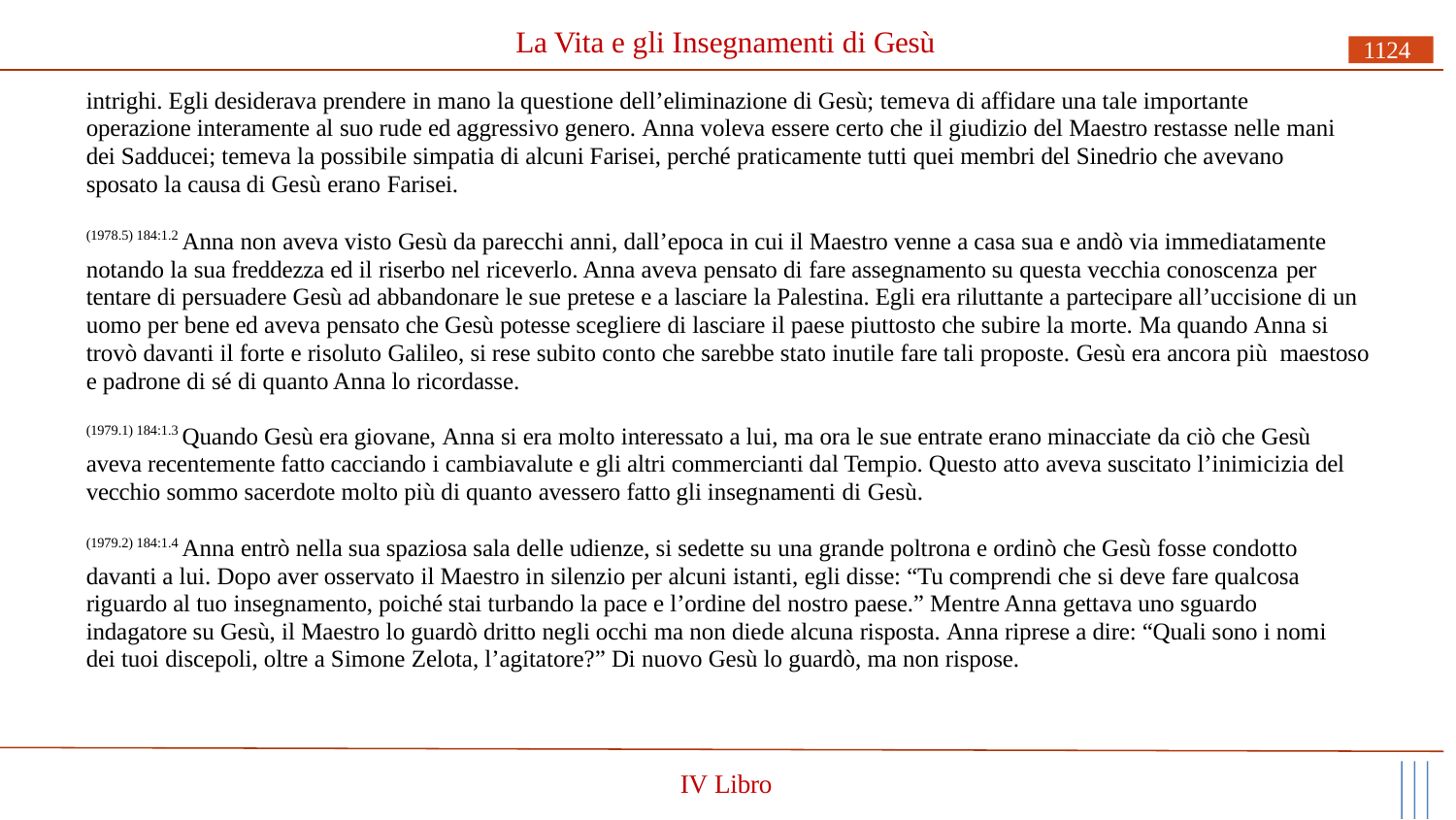

# La Vita e gli Insegnamenti di Gesù
1124

intrighi. Egli desiderava prendere in mano la questione dell’eliminazione di Gesù; temeva di affidare una tale importante  operazione interamente al suo rude ed aggressivo genero. Anna voleva essere certo che il giudizio del Maestro restasse nelle mani  dei Sadducei; temeva la possibile simpatia di alcuni Farisei, perché praticamente tutti quei membri del Sinedrio che avevano  sposato la causa di Gesù erano Farisei.

(1978.5) 184:1.2 Anna non aveva visto Gesù da parecchi anni, dall’epoca in cui il Maestro venne a casa sua e andò via immediatamente  notando la sua freddezza ed il riserbo nel riceverlo. Anna aveva pensato di fare assegnamento su questa vecchia conoscenza per
tentare di persuadere Gesù ad abbandonare le sue pretese e a lasciare la Palestina. Egli era riluttante a partecipare all’uccisione di un  uomo per bene ed aveva pensato che Gesù potesse scegliere di lasciare il paese piuttosto che subire la morte. Ma quando Anna si  trovò davanti il forte e risoluto Galileo, si rese subito conto che sarebbe stato inutile fare tali proposte. Gesù era ancora più  maestoso e padrone di sé di quanto Anna lo ricordasse.

(1979.1) 184:1.3 Quando Gesù era giovane, Anna si era molto interessato a lui, ma ora le sue entrate erano minacciate da ciò che Gesù  aveva recentemente fatto cacciando i cambiavalute e gli altri commercianti dal Tempio. Questo atto aveva suscitato l’inimicizia del  vecchio sommo sacerdote molto più di quanto avessero fatto gli insegnamenti di Gesù.

(1979.2) 184:1.4 Anna entrò nella sua spaziosa sala delle udienze, si sedette su una grande poltrona e ordinò che Gesù fosse condotto  davanti a lui. Dopo aver osservato il Maestro in silenzio per alcuni istanti, egli disse: “Tu comprendi che si deve fare qualcosa  riguardo al tuo insegnamento, poiché stai turbando la pace e l’ordine del nostro paese.” Mentre Anna gettava uno sguardo  indagatore su Gesù, il Maestro lo guardò dritto negli occhi ma non diede alcuna risposta. Anna riprese a dire: “Quali sono i nomi  dei tuoi discepoli, oltre a Simone Zelota, l’agitatore?” Di nuovo Gesù lo guardò, ma non rispose.

IV Libro